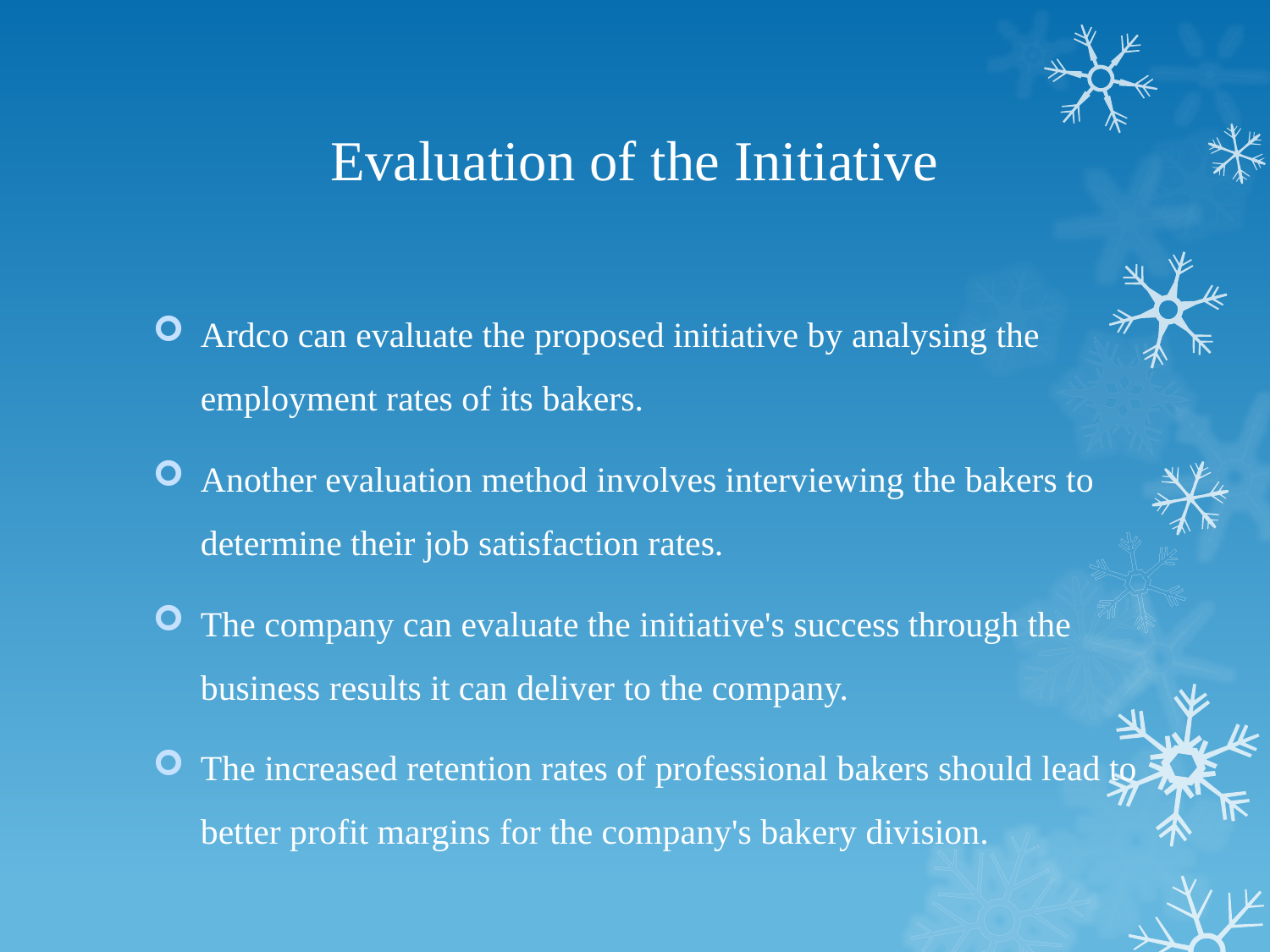

# Evaluation of the Initiative
Ardco can evaluate the proposed initiative by analysing the employment rates of its bakers.
Another evaluation method involves interviewing the bakers to determine their job satisfaction rates.
The company can evaluate the initiative's success through the business results it can deliver to the company.
The increased retention rates of professional bakers should lead to better profit margins for the company's bakery division.